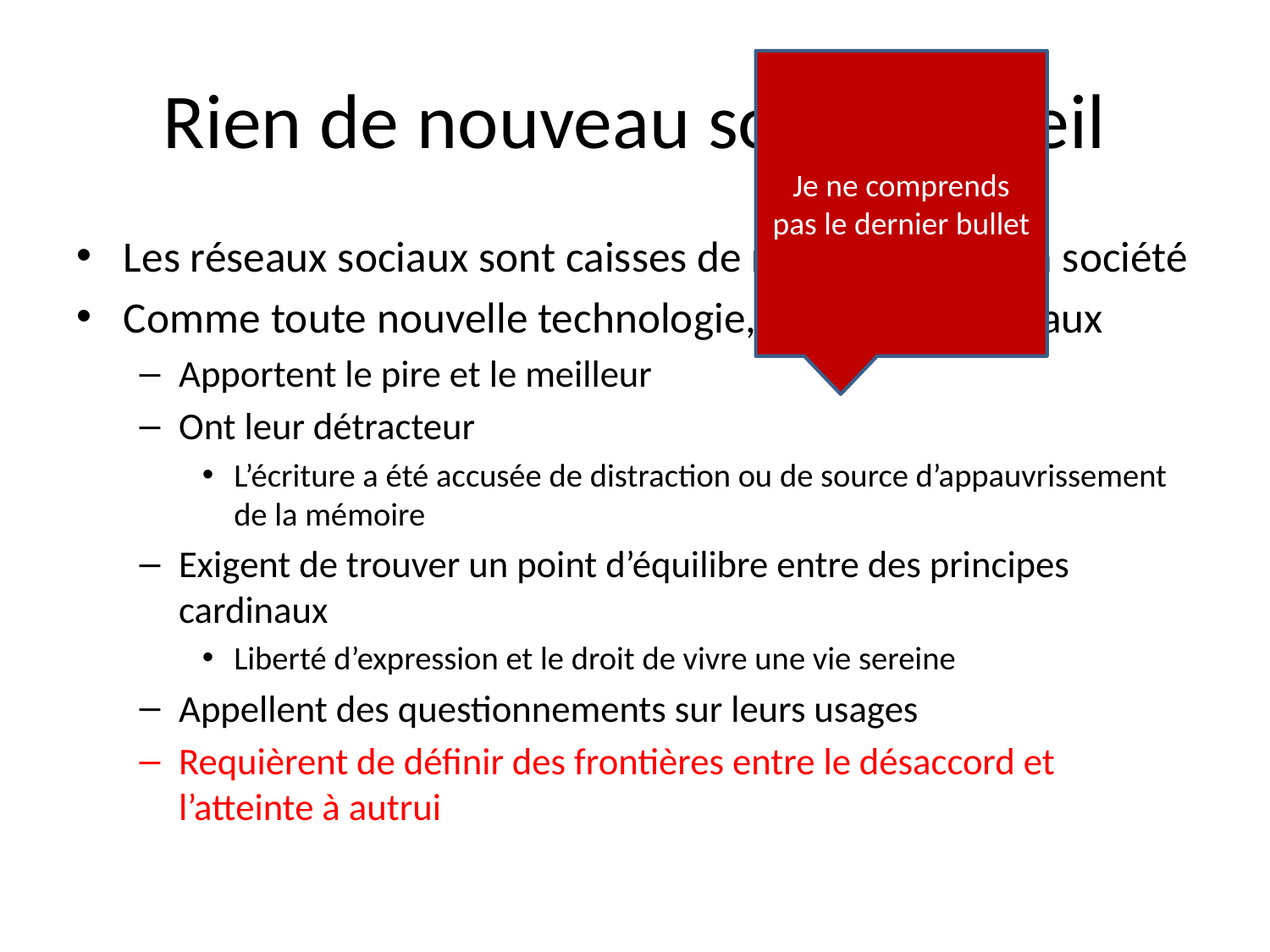

# Rien de nouveau sous le soleil
Je ne comprends pas le dernier bullet
Les réseaux sociaux sont caisses de résonnance de la société
Comme toute nouvelle technologie, les réseaux sociaux
Apportent le pire et le meilleur
Ont leur détracteur
L’écriture a été accusée de distraction ou de source d’appauvrissement de la mémoire
Exigent de trouver un point d’équilibre entre des principes cardinaux
Liberté d’expression et le droit de vivre une vie sereine
Appellent des questionnements sur leurs usages
Requièrent de définir des frontières entre le désaccord et l’atteinte à autrui